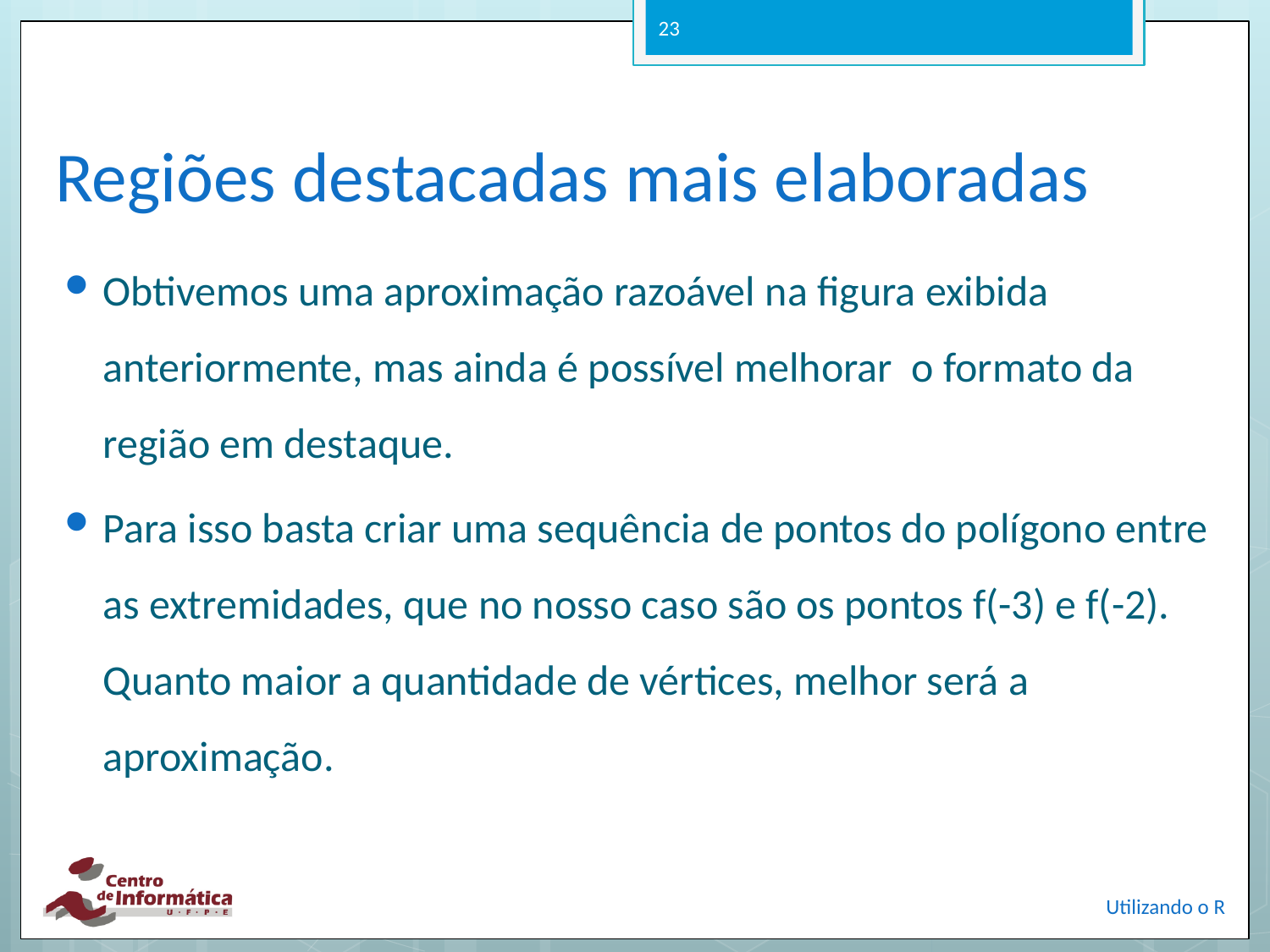

23
# Regiões destacadas mais elaboradas
Obtivemos uma aproximação razoável na figura exibida anteriormente, mas ainda é possível melhorar  o formato da região em destaque.
Para isso basta criar uma sequência de pontos do polígono entre as extremidades, que no nosso caso são os pontos f(-3) e f(-2). Quanto maior a quantidade de vértices, melhor será a aproximação.
Utilizando o R